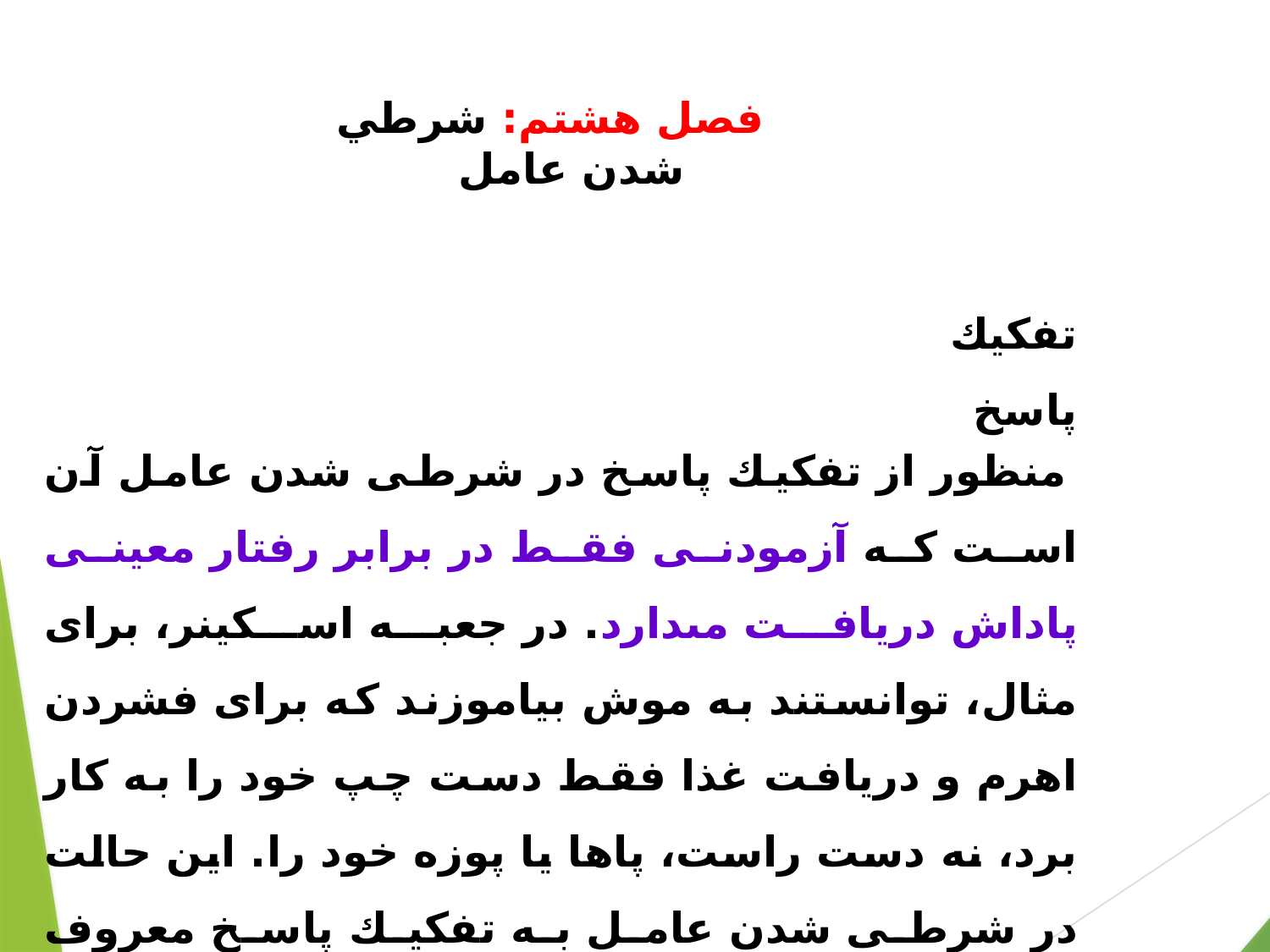

# فصل هشتم: شرطي شدن عامل
تفكيك پاسخ
 منظور از تفكيك پاسخ در شرطى شدن عامل آن است كه آزمودنى فقط در برابر رفتار معينى‏ پاداش دريافت مى‏دارد. در جعبه اسكينر، براى مثال، توانستند به موش بياموزند كه براى فشردن اهرم و دريافت غذا فقط دست چپ خود را به كار برد، نه دست راست، پاها يا پوزه خود را. اين حالت در شرطى شدن عامل به تفكيك پاسخ معروف است.